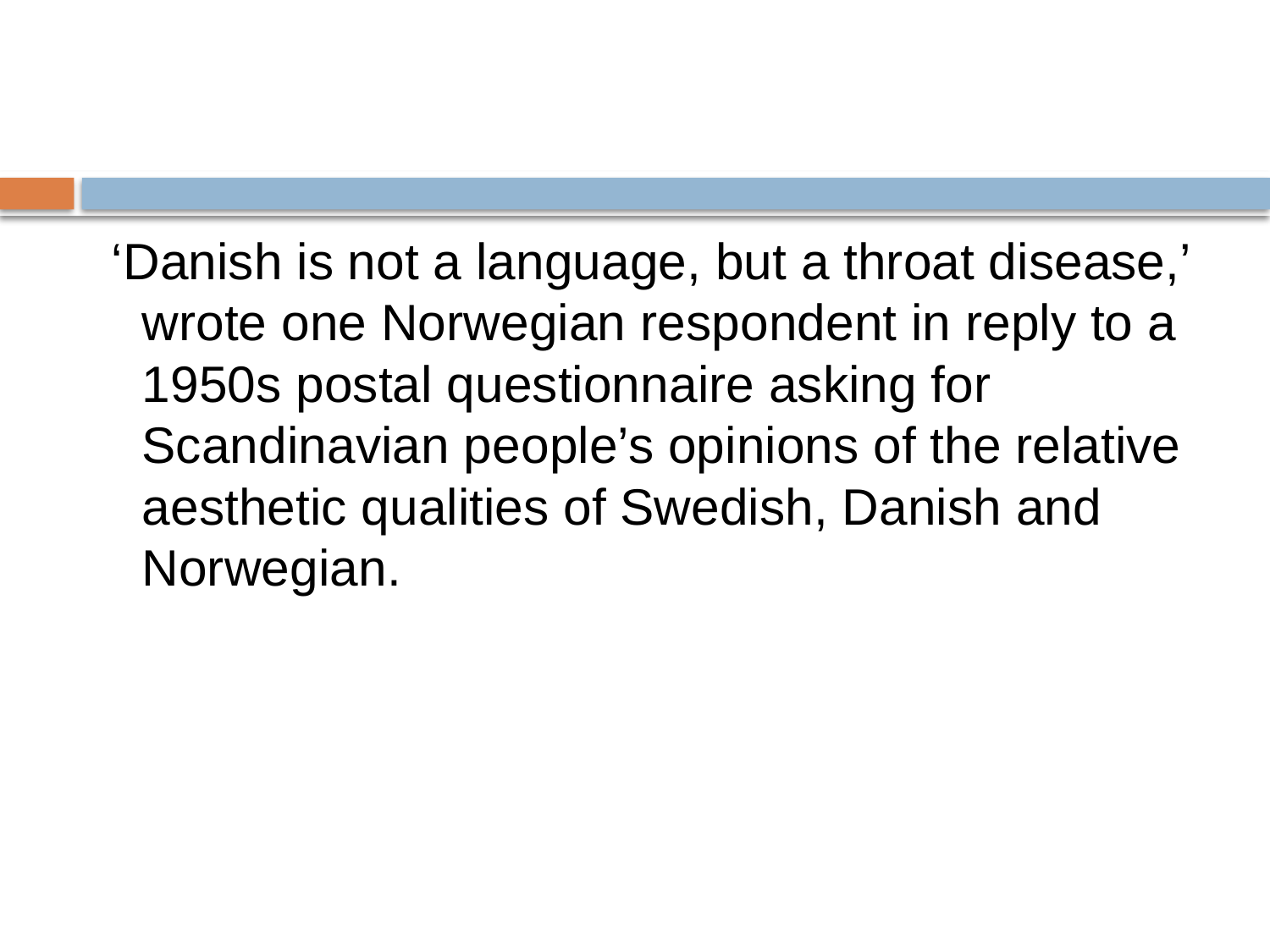

#
 ‘Danish is not a language, but a throat disease,’ wrote one Norwegian respondent in reply to a 1950s postal questionnaire asking for Scandinavian people’s opinions of the relative aesthetic qualities of Swedish, Danish and Norwegian.